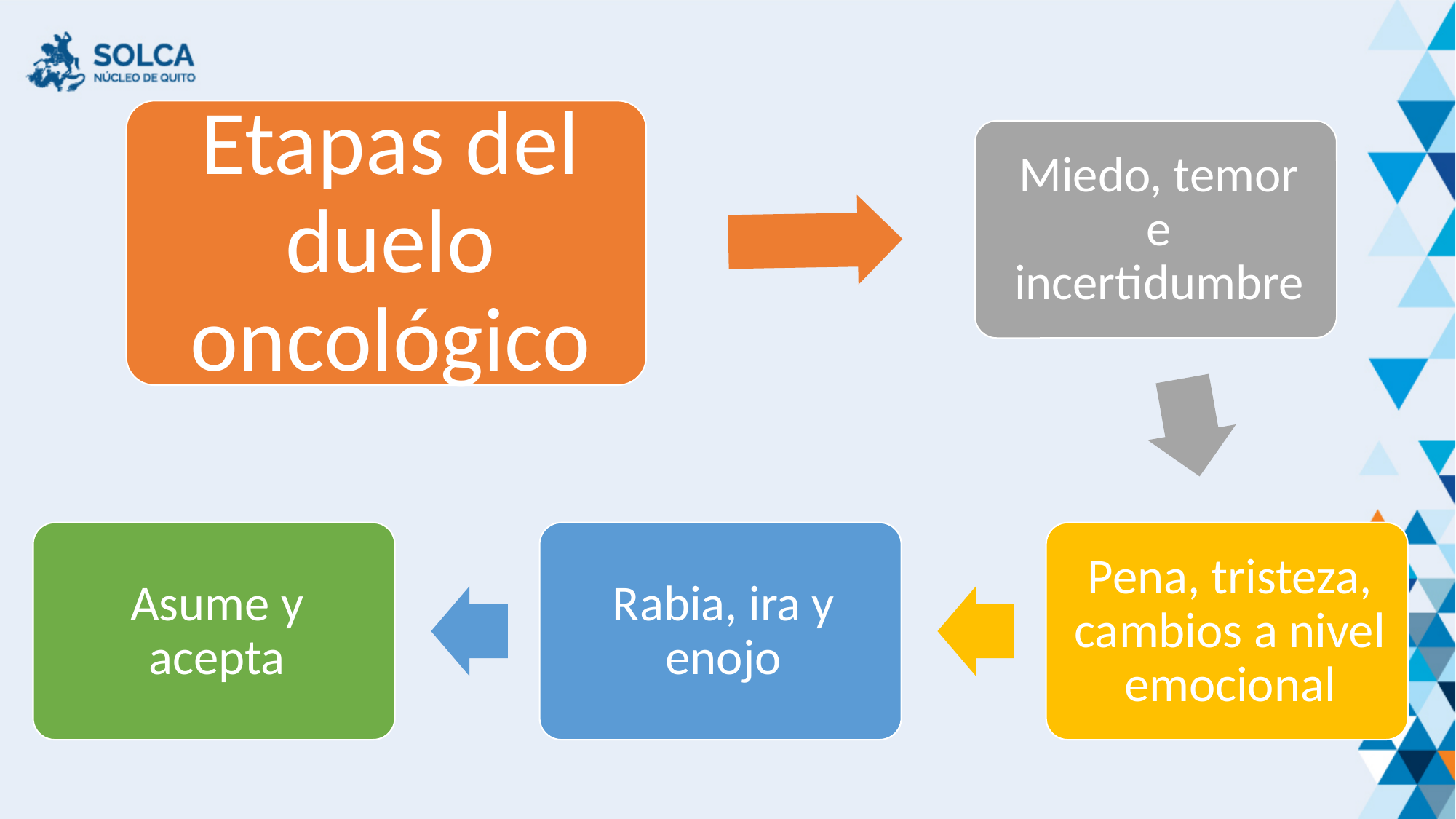

Etapas del duelo oncológico

Miedo, temor e incertidumbre

Pena, tristeza, cambios a nivel emocional

Rabia, ira y enojo

Asume y acepta